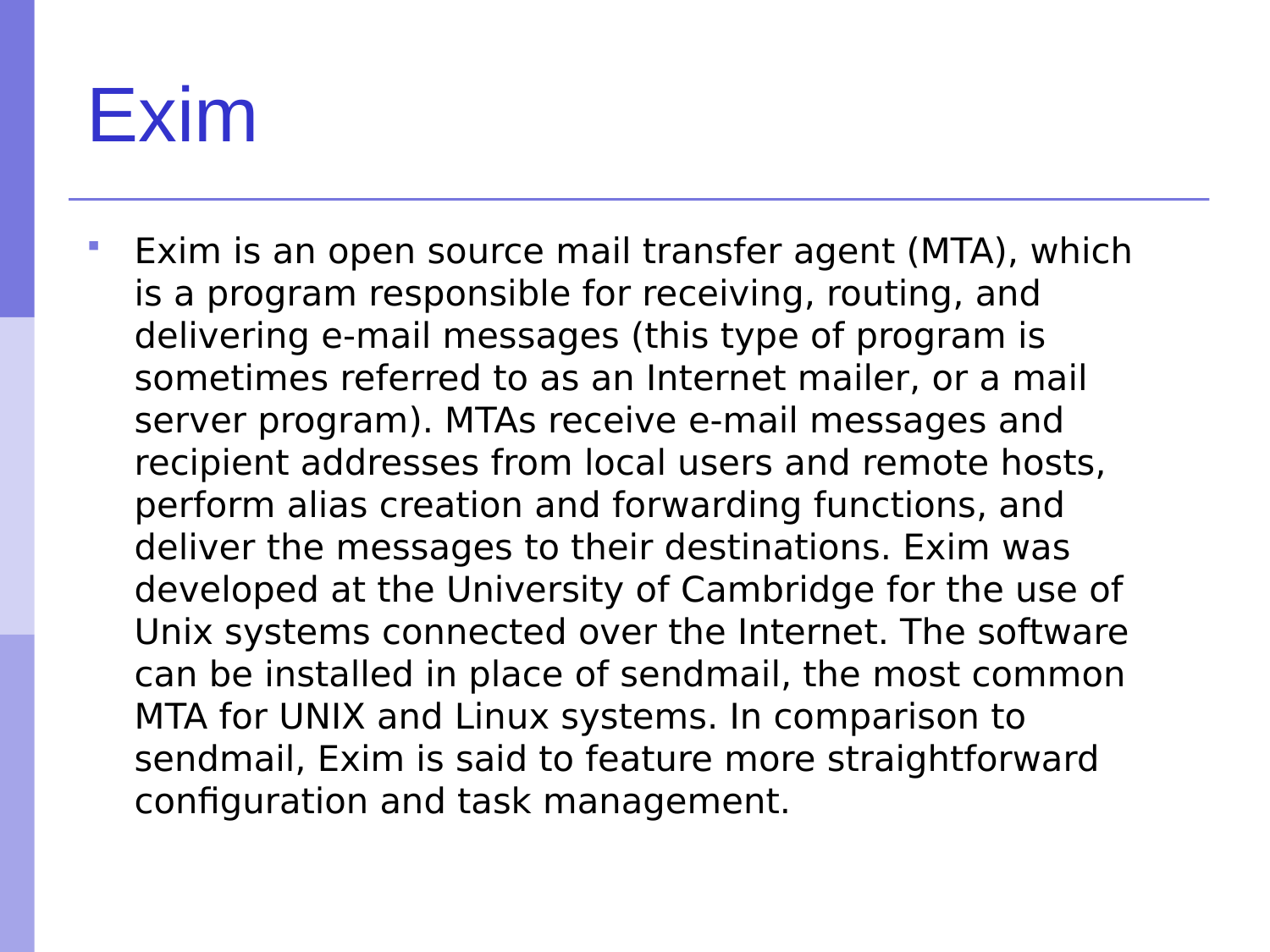

# Exim
Exim is an open source mail transfer agent (MTA), which is a program responsible for receiving, routing, and delivering e-mail messages (this type of program is sometimes referred to as an Internet mailer, or a mail server program). MTAs receive e-mail messages and recipient addresses from local users and remote hosts, perform alias creation and forwarding functions, and deliver the messages to their destinations. Exim was developed at the University of Cambridge for the use of Unix systems connected over the Internet. The software can be installed in place of sendmail, the most common MTA for UNIX and Linux systems. In comparison to sendmail, Exim is said to feature more straightforward configuration and task management.